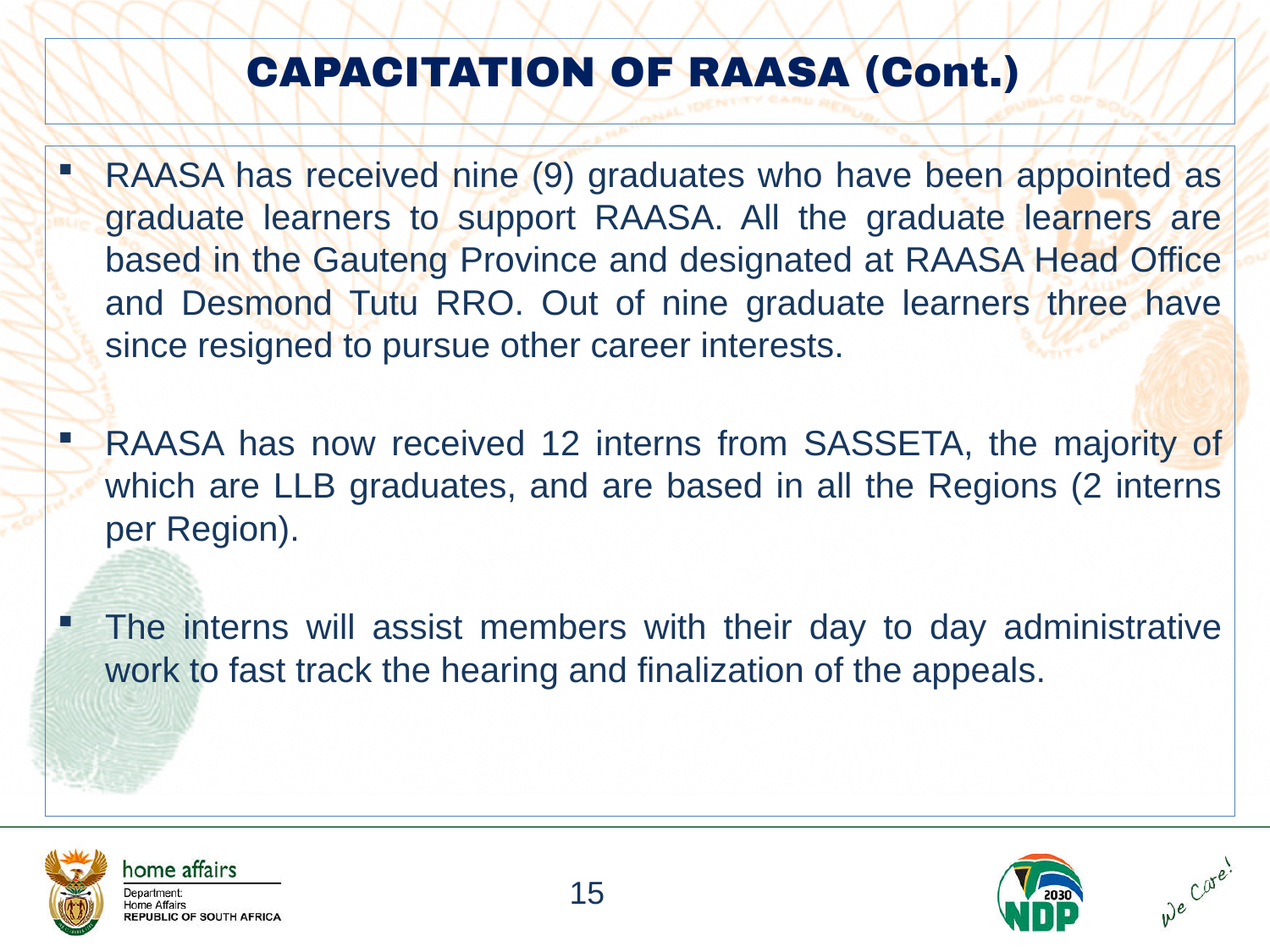

# CAPACITATION OF RAASA (Cont.)
RAASA has received nine (9) graduates who have been appointed as graduate learners to support RAASA. All the graduate learners are based in the Gauteng Province and designated at RAASA Head Office and Desmond Tutu RRO. Out of nine graduate learners three have since resigned to pursue other career interests.

RAASA has now received 12 interns from SASSETA, the majority of which are LLB graduates, and are based in all the Regions (2 interns per Region).

The interns will assist members with their day to day administrative work to fast track the hearing and finalization of the appeals.

15